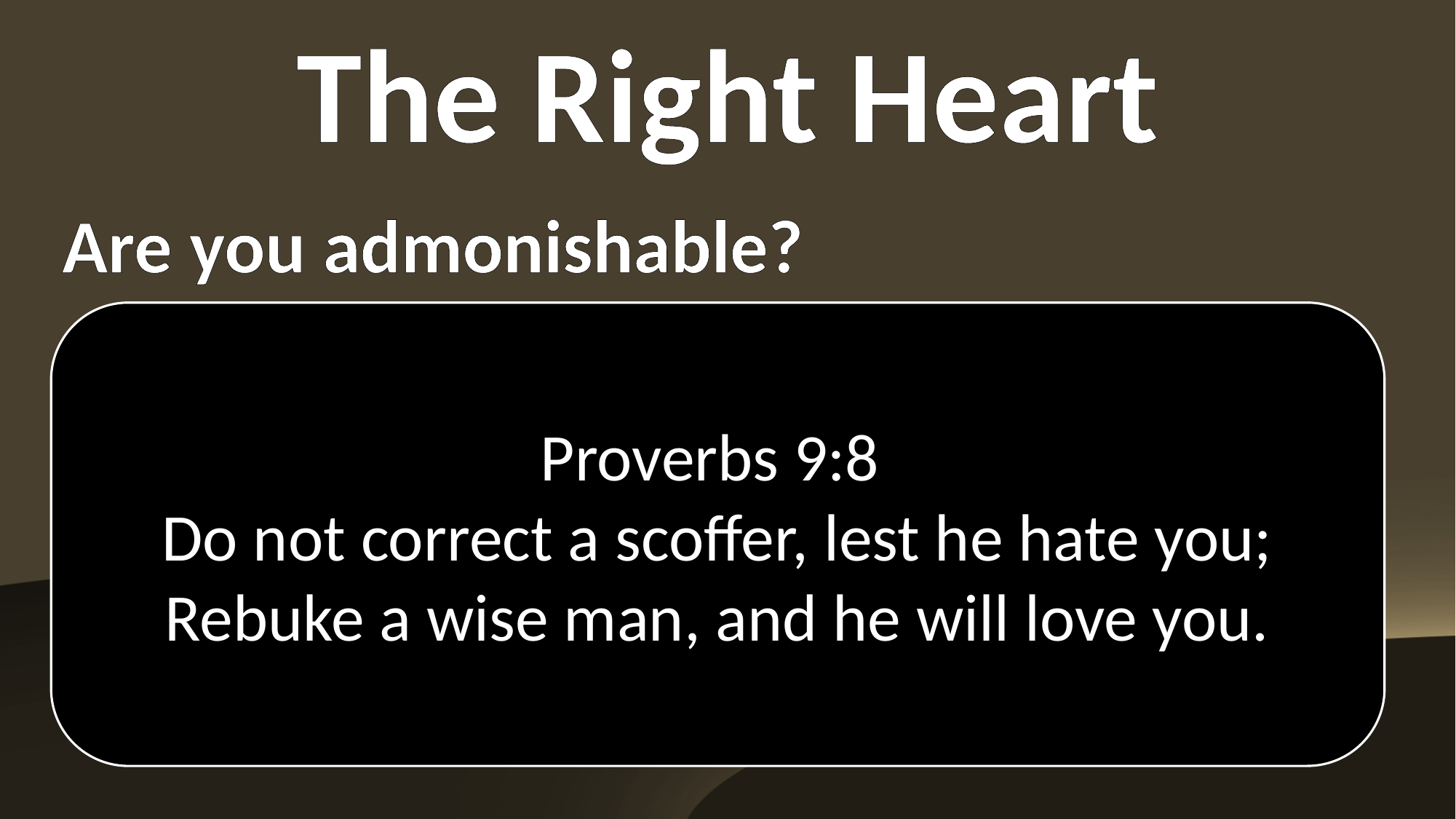

The Right Heart
Are you admonishable?
	Willing to “test yourself”
	Willing to hear criticism
	Prepared to change if necessary
Proverbs 9:8
Do not correct a scoffer, lest he hate you; Rebuke a wise man, and he will love you.